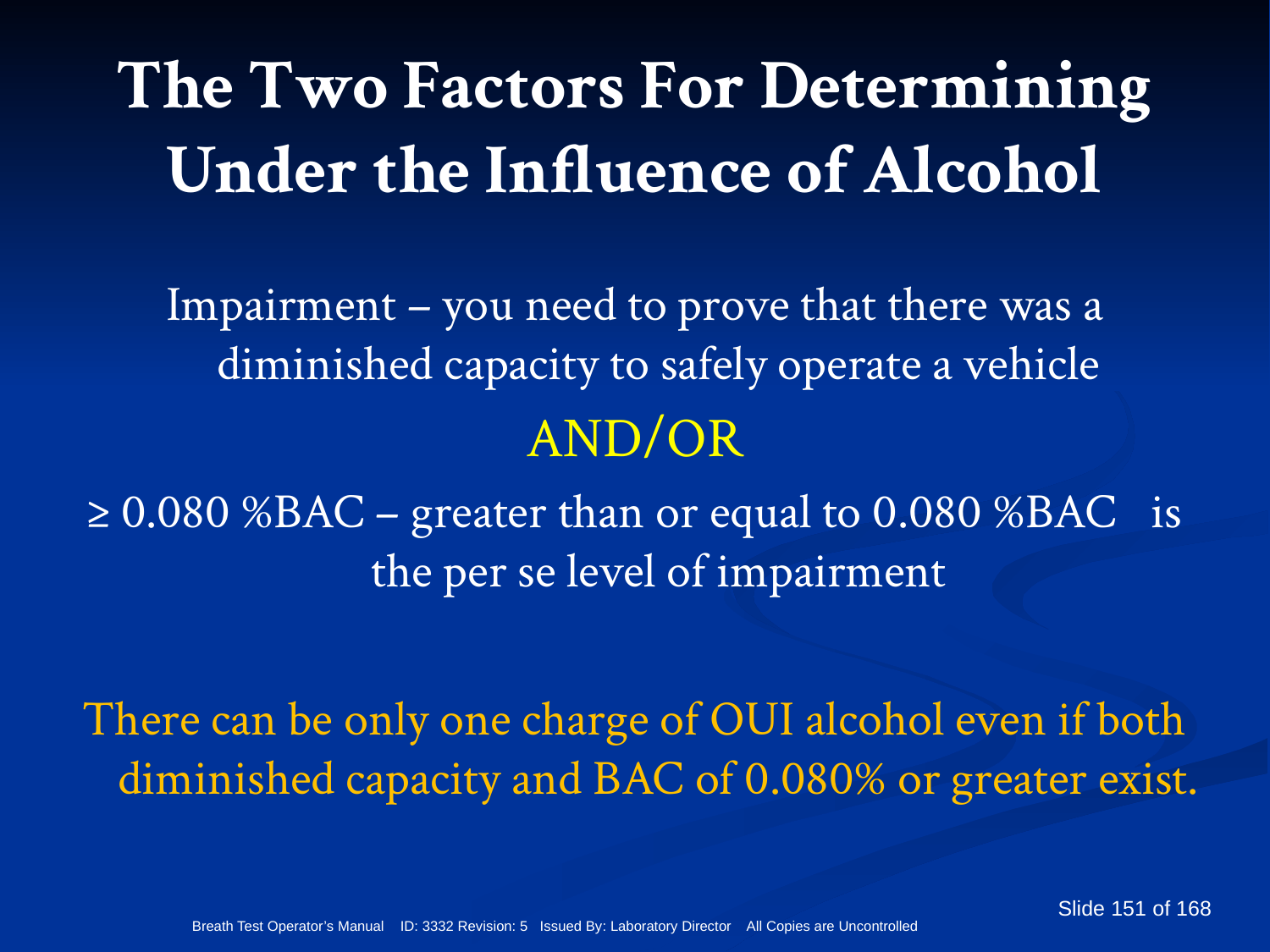

# The Two Factors For Determining Under the Influence of Alcohol
Impairment – you need to prove that there was a diminished capacity to safely operate a vehicle
AND/OR
≥ 0.080 %BAC – greater than or equal to 0.080 %BAC 	is the per se level of impairment

There can be only one charge of OUI alcohol even if both diminished capacity and BAC of 0.080% or greater exist.

Breath Test Operator’s Manual    ID: 3332 Revision: 5   Issued By: Laboratory Director    All Copies are Uncontrolled